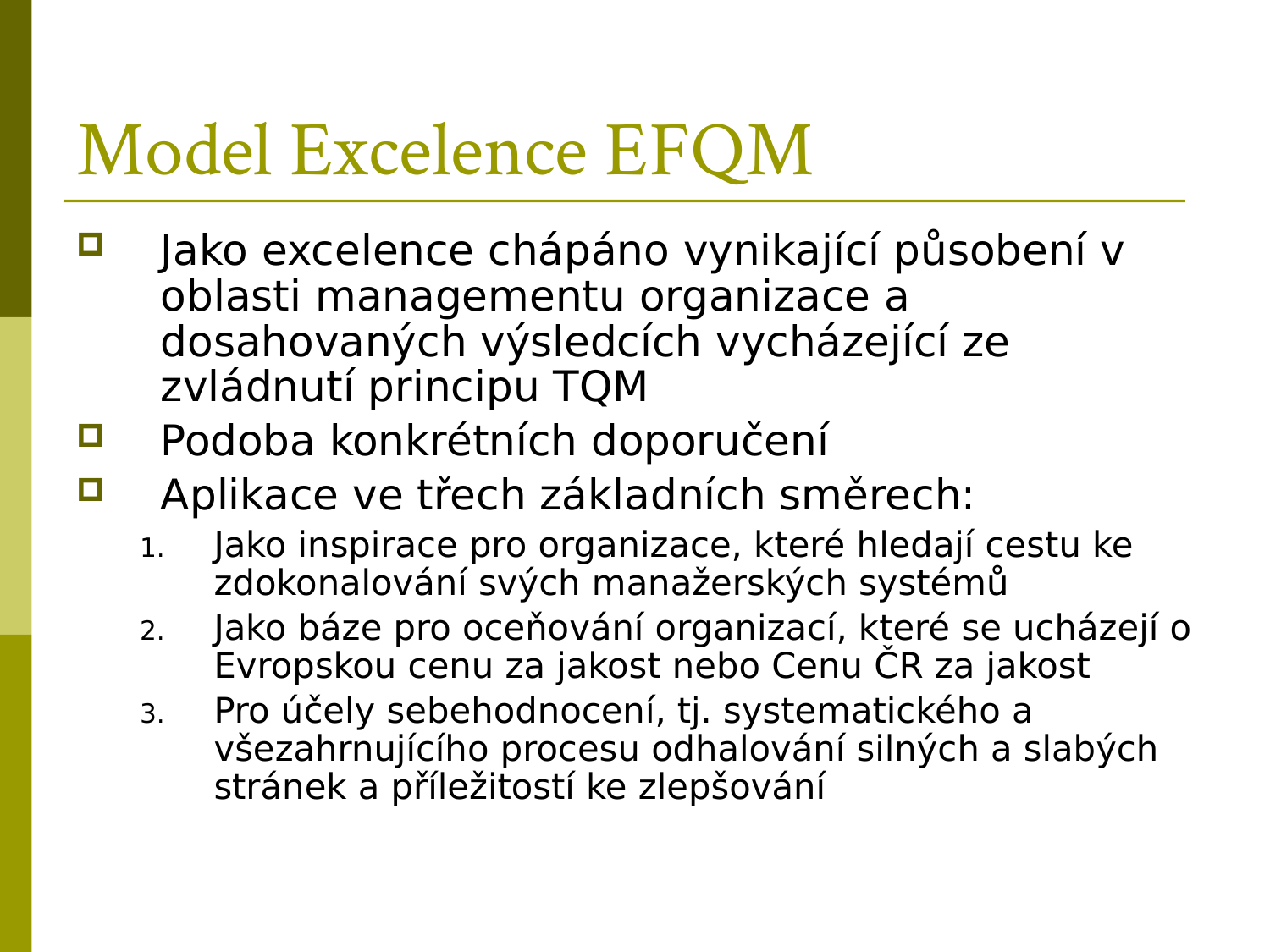

# Model Excelence EFQM
Jako excelence chápáno vynikající působení v oblasti managementu organizace a dosahovaných výsledcích vycházející ze zvládnutí principu TQM
Podoba konkrétních doporučení
Aplikace ve třech základních směrech:
Jako inspirace pro organizace, které hledají cestu ke zdokonalování svých manažerských systémů
Jako báze pro oceňování organizací, které se ucházejí o Evropskou cenu za jakost nebo Cenu ČR za jakost
Pro účely sebehodnocení, tj. systematického a všezahrnujícího procesu odhalování silných a slabých stránek a příležitostí ke zlepšování